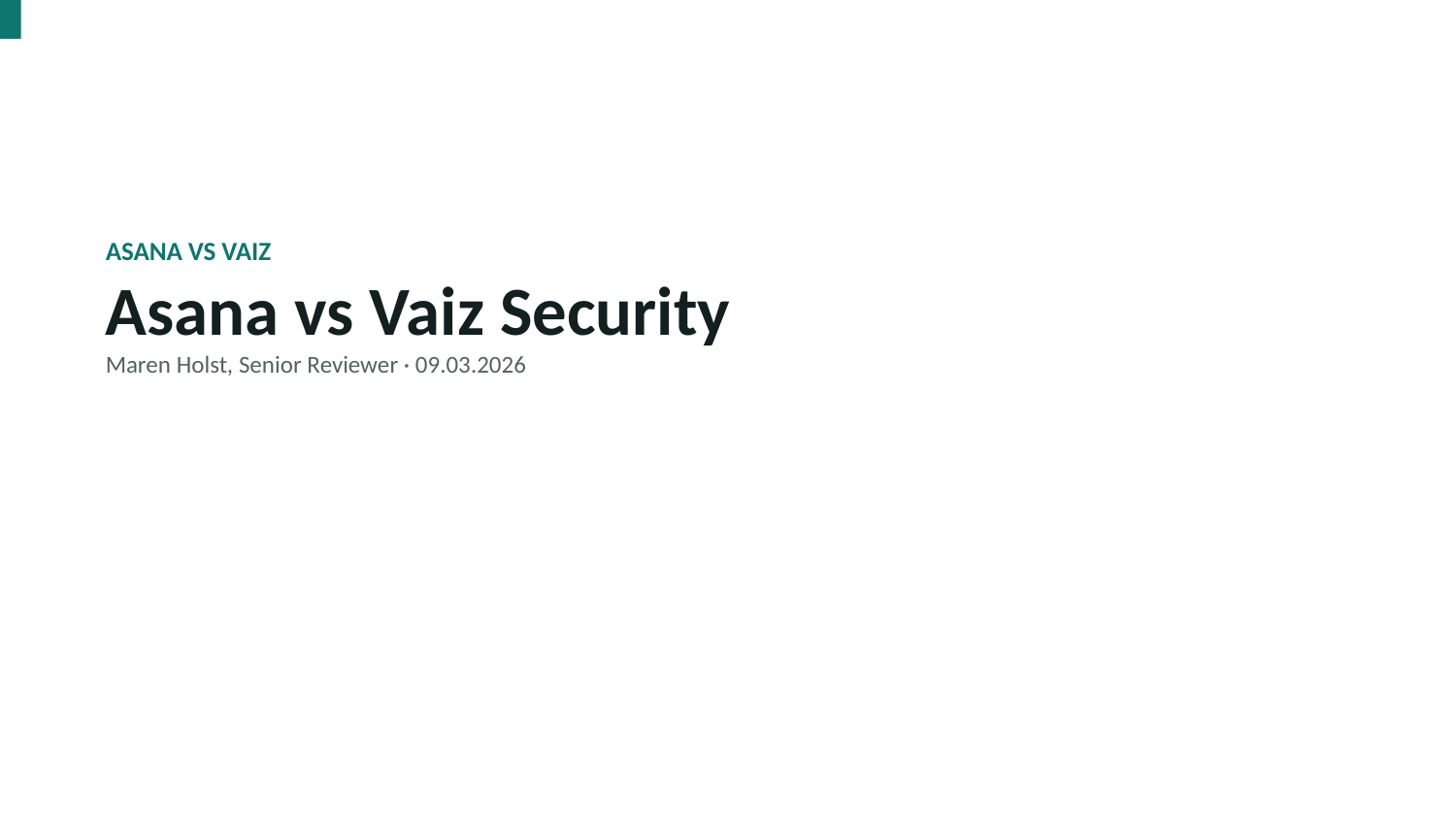

ASANA VS VAIZ
Asana vs Vaiz Security
Maren Holst, Senior Reviewer · 09.03.2026